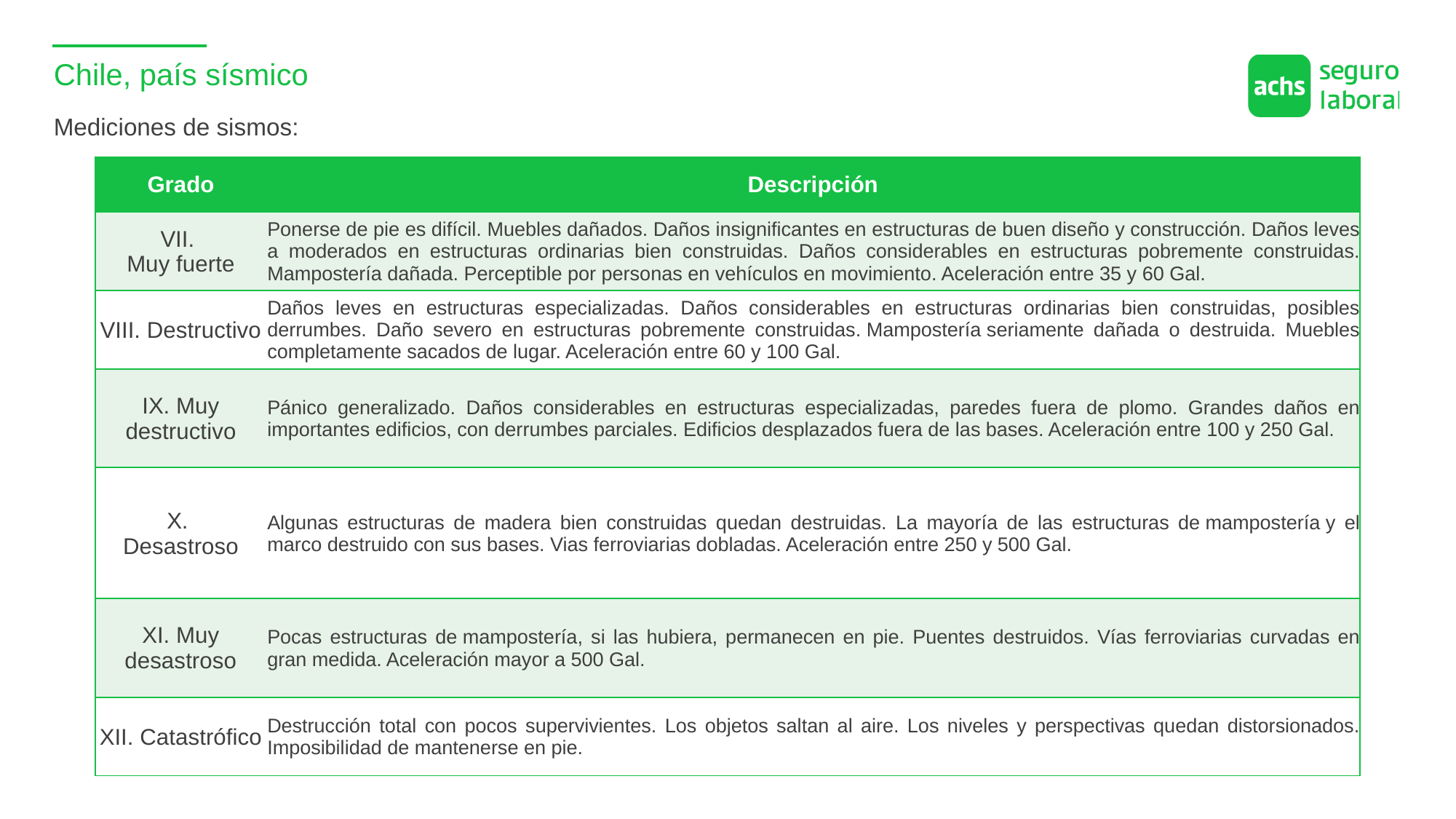

Chile, país sísmico
Mediciones de sismos:
| Grado | Descripción |
| --- | --- |
| VII. Muy fuerte | Ponerse de pie es difícil. Muebles dañados. Daños insignificantes en estructuras de buen diseño y construcción. Daños leves a moderados en estructuras ordinarias bien construidas. Daños considerables en estructuras pobremente construidas. Mampostería dañada. Perceptible por personas en vehículos en movimiento. Aceleración entre 35 y 60 Gal. |
| VIII. Destructivo | Daños leves en estructuras especializadas. Daños considerables en estructuras ordinarias bien construidas, posibles derrumbes. Daño severo en estructuras pobremente construidas. Mampostería seriamente dañada o destruida. Muebles completamente sacados de lugar. Aceleración entre 60 y 100 Gal. |
| IX. Muy destructivo | Pánico generalizado. Daños considerables en estructuras especializadas, paredes fuera de plomo. Grandes daños en importantes edificios, con derrumbes parciales. Edificios desplazados fuera de las bases. Aceleración entre 100 y 250 Gal. |
| X. Desastroso | Algunas estructuras de madera bien construidas quedan destruidas. La mayoría de las estructuras de mampostería y el marco destruido con sus bases. Vias ferroviarias dobladas. Aceleración entre 250 y 500 Gal. |
| XI. Muy desastroso | Pocas estructuras de mampostería, si las hubiera, permanecen en pie. Puentes destruidos. Vías ferroviarias curvadas en gran medida. Aceleración mayor a 500 Gal. |
| XII. Catastrófico | Destrucción total con pocos supervivientes. Los objetos saltan al aire. Los niveles y perspectivas quedan distorsionados. Imposibilidad de mantenerse en pie. |